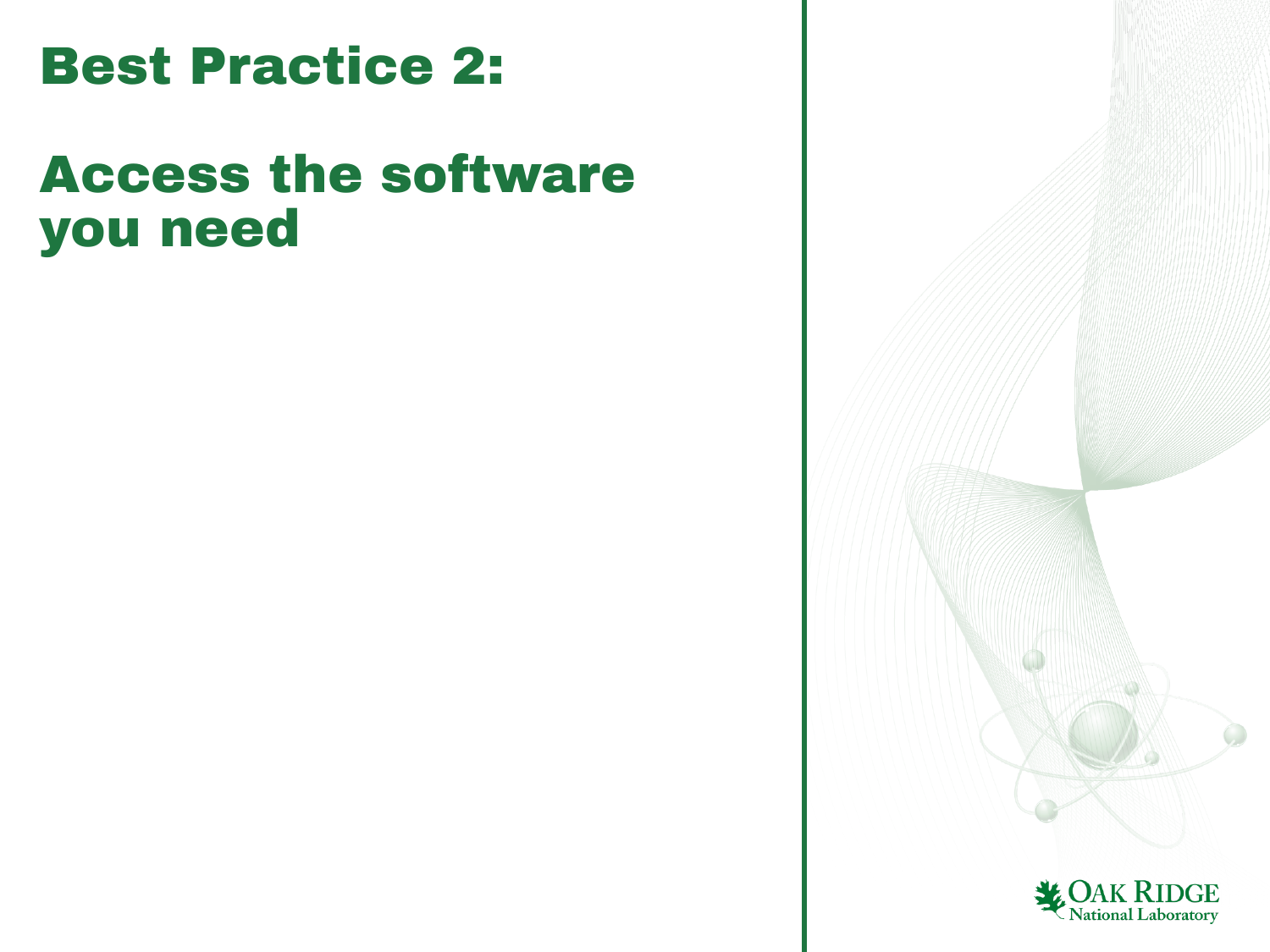

# Best Practice 2: Access the software you need